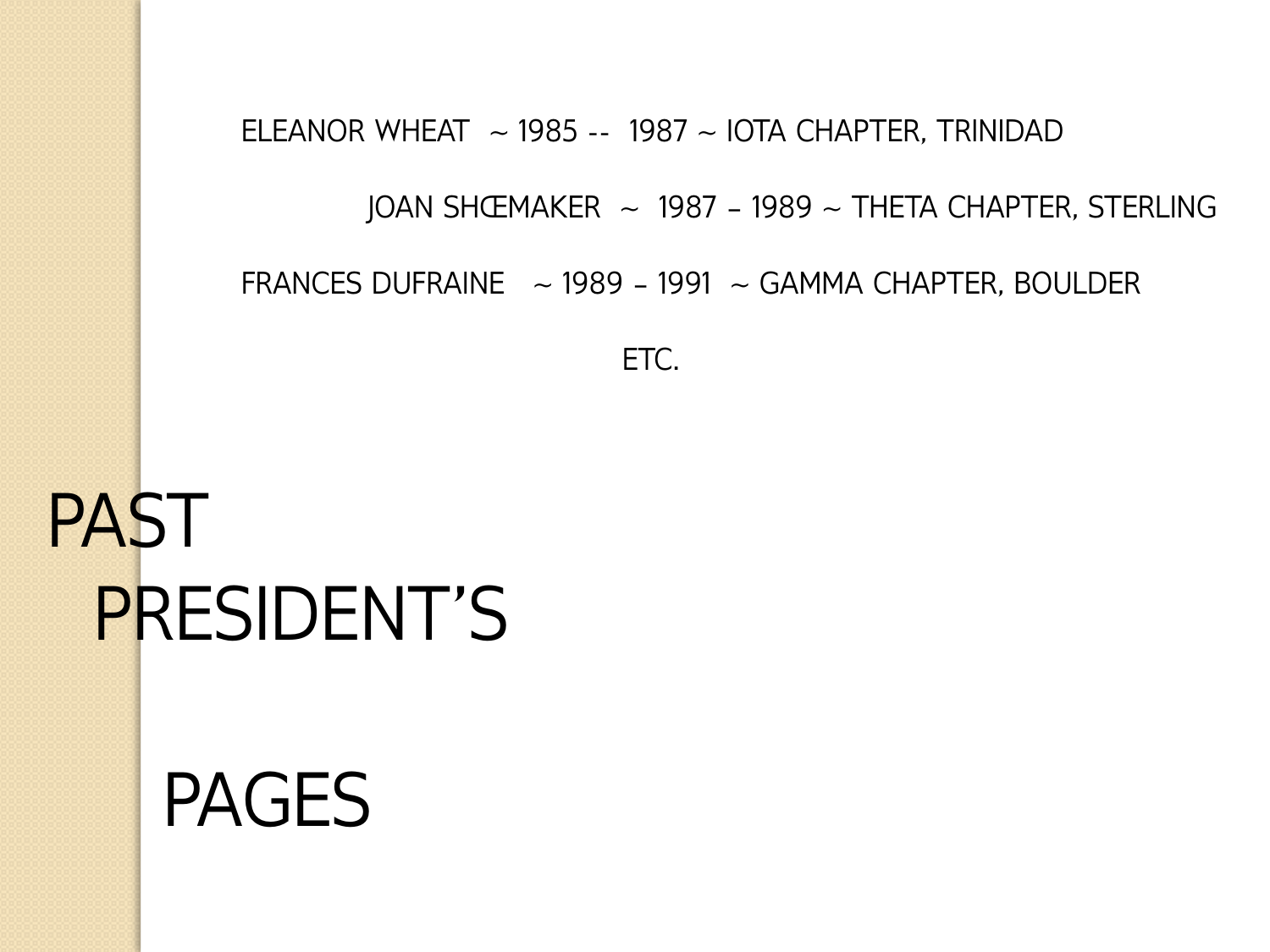

ELEANOR WHEAT  ~ 1985 --  1987 ~ IOTA CHAPTER, TRINIDAD

	JOAN SHOEMAKER  ~  1987 – 1989 ~ THETA CHAPTER, STERLING

FRANCES DUFRAINE   ~ 1989 – 1991  ~ GAMMA CHAPTER, BOULDER

			ETC.

PAST
  PRESIDENT’S
     PAGES